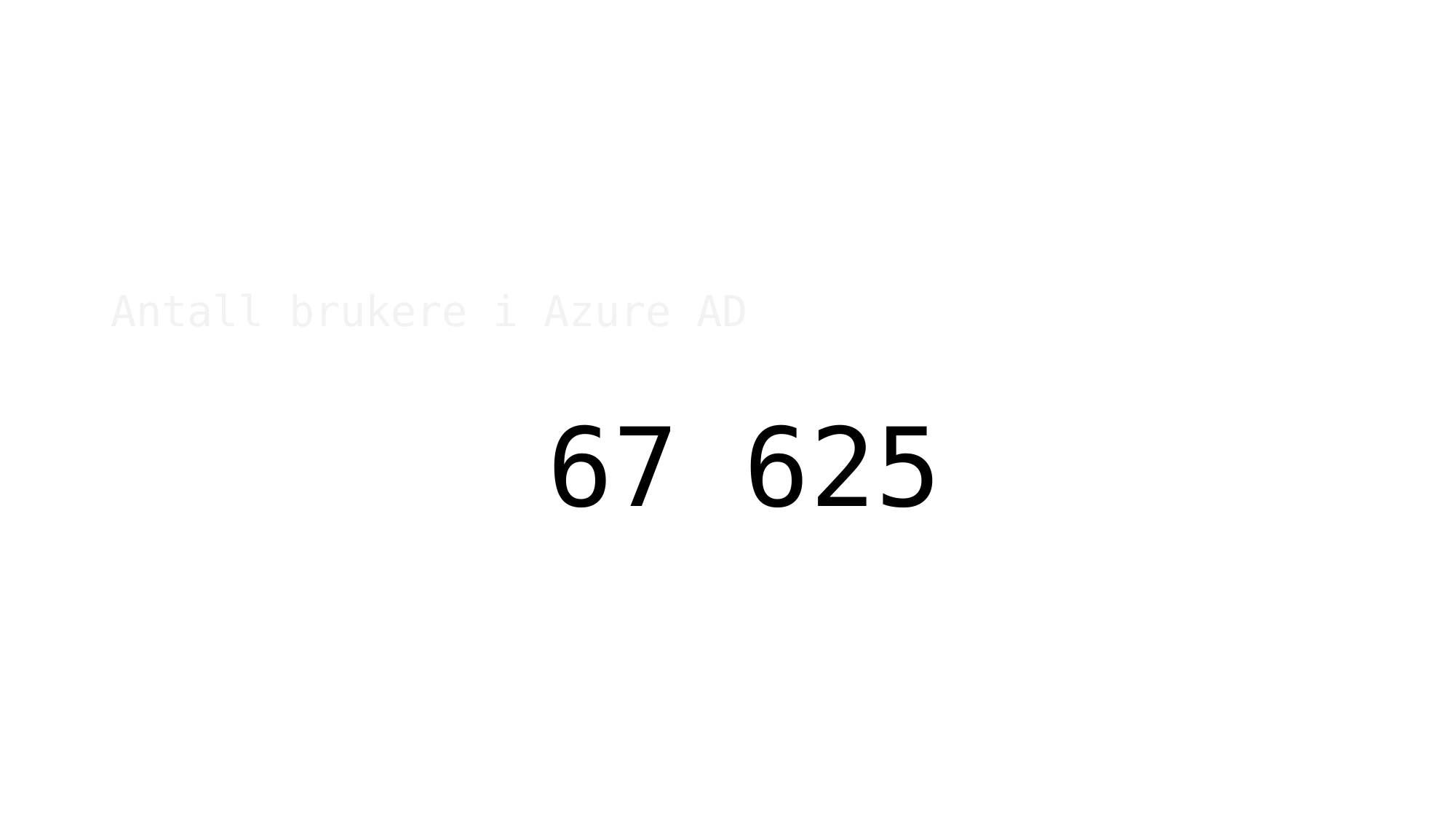

#

Antall brukere i Azure AD

				67 625